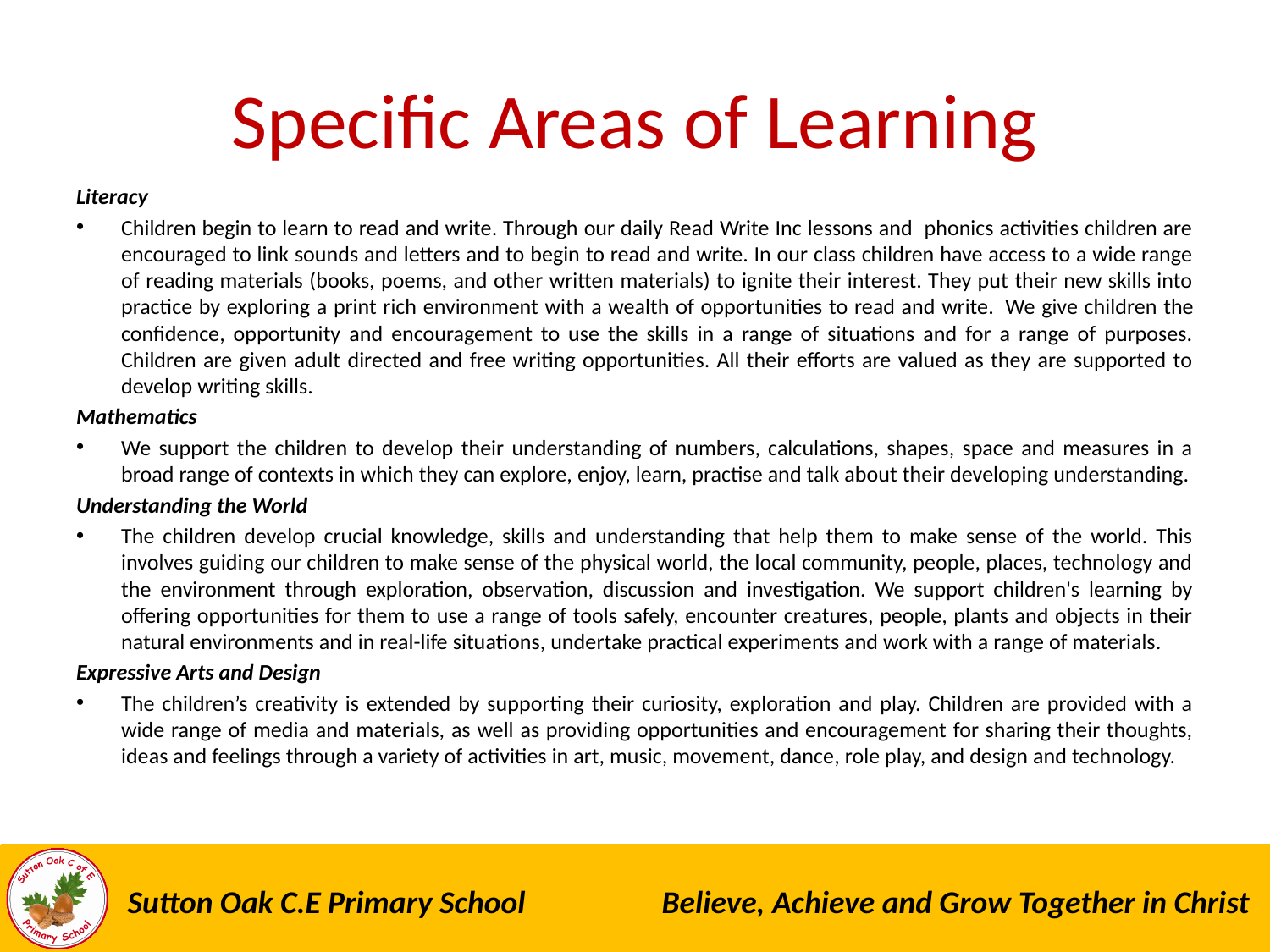

# Specific Areas of Learning
Literacy
Children begin to learn to read and write. Through our daily Read Write Inc lessons and  phonics activities children are encouraged to link sounds and letters and to begin to read and write. In our class children have access to a wide range of reading materials (books, poems, and other written materials) to ignite their interest. They put their new skills into practice by exploring a print rich environment with a wealth of opportunities to read and write.  We give children the confidence, opportunity and encouragement to use the skills in a range of situations and for a range of purposes. Children are given adult directed and free writing opportunities. All their efforts are valued as they are supported to develop writing skills.
Mathematics
We support the children to develop their understanding of numbers, calculations, shapes, space and measures in a broad range of contexts in which they can explore, enjoy, learn, practise and talk about their developing understanding.
Understanding the World
The children develop crucial knowledge, skills and understanding that help them to make sense of the world. This involves guiding our children to make sense of the physical world, the local community, people, places, technology and the environment through exploration, observation, discussion and investigation. We support children's learning by offering opportunities for them to use a range of tools safely, encounter creatures, people, plants and objects in their natural environments and in real-life situations, undertake practical experiments and work with a range of materials.
Expressive Arts and Design
The children’s creativity is extended by supporting their curiosity, exploration and play. Children are provided with a wide range of media and materials, as well as providing opportunities and encouragement for sharing their thoughts, ideas and feelings through a variety of activities in art, music, movement, dance, role play, and design and technology.